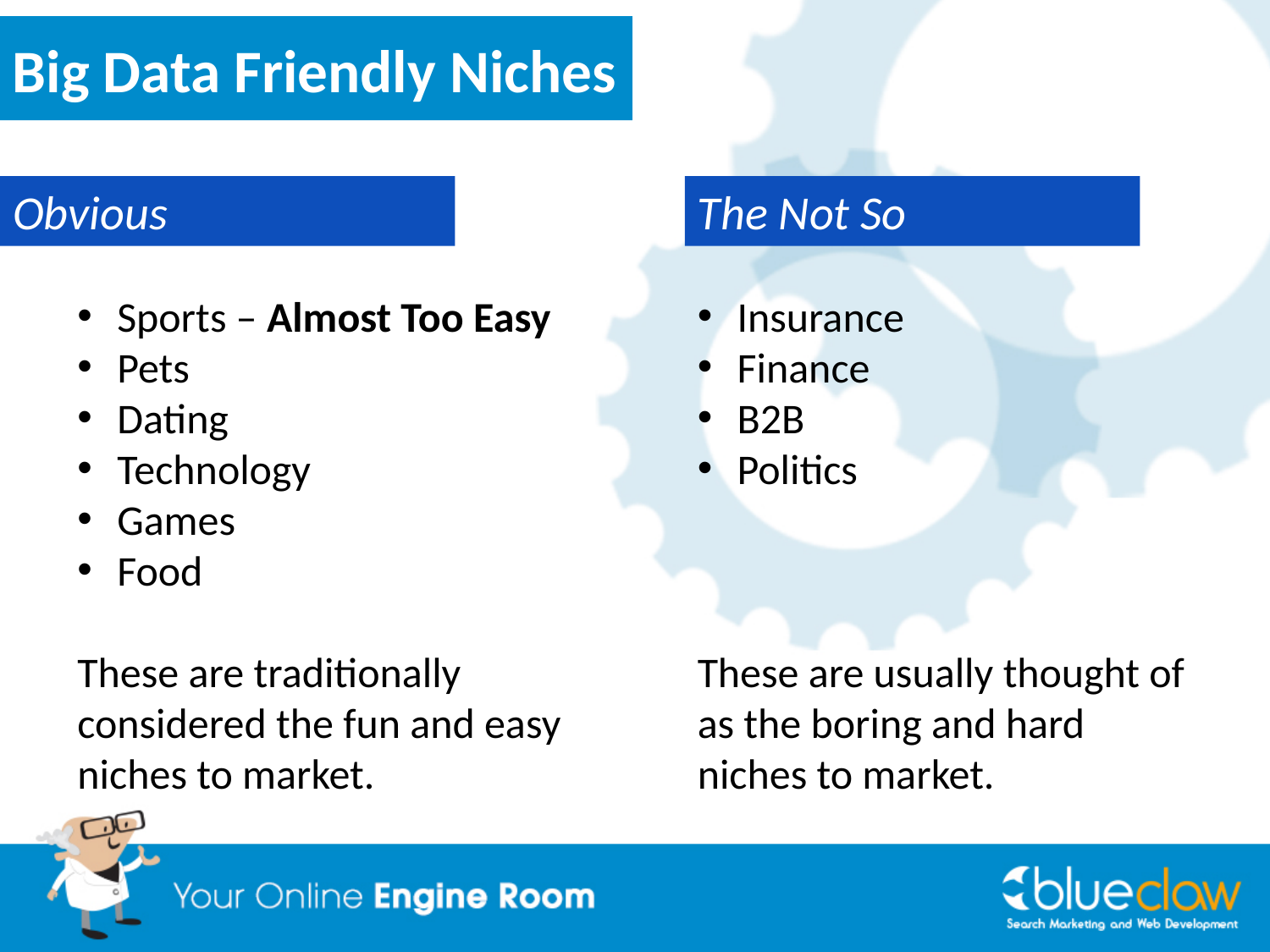

Big Data Friendly Niches
Obvious
The Not So
Sports – Almost Too Easy
Pets
Dating
Technology
Games
Food

These are traditionally considered the fun and easy niches to market.

Insurance
Finance
B2B
Politics

These are usually thought of as the boring and hard niches to market.